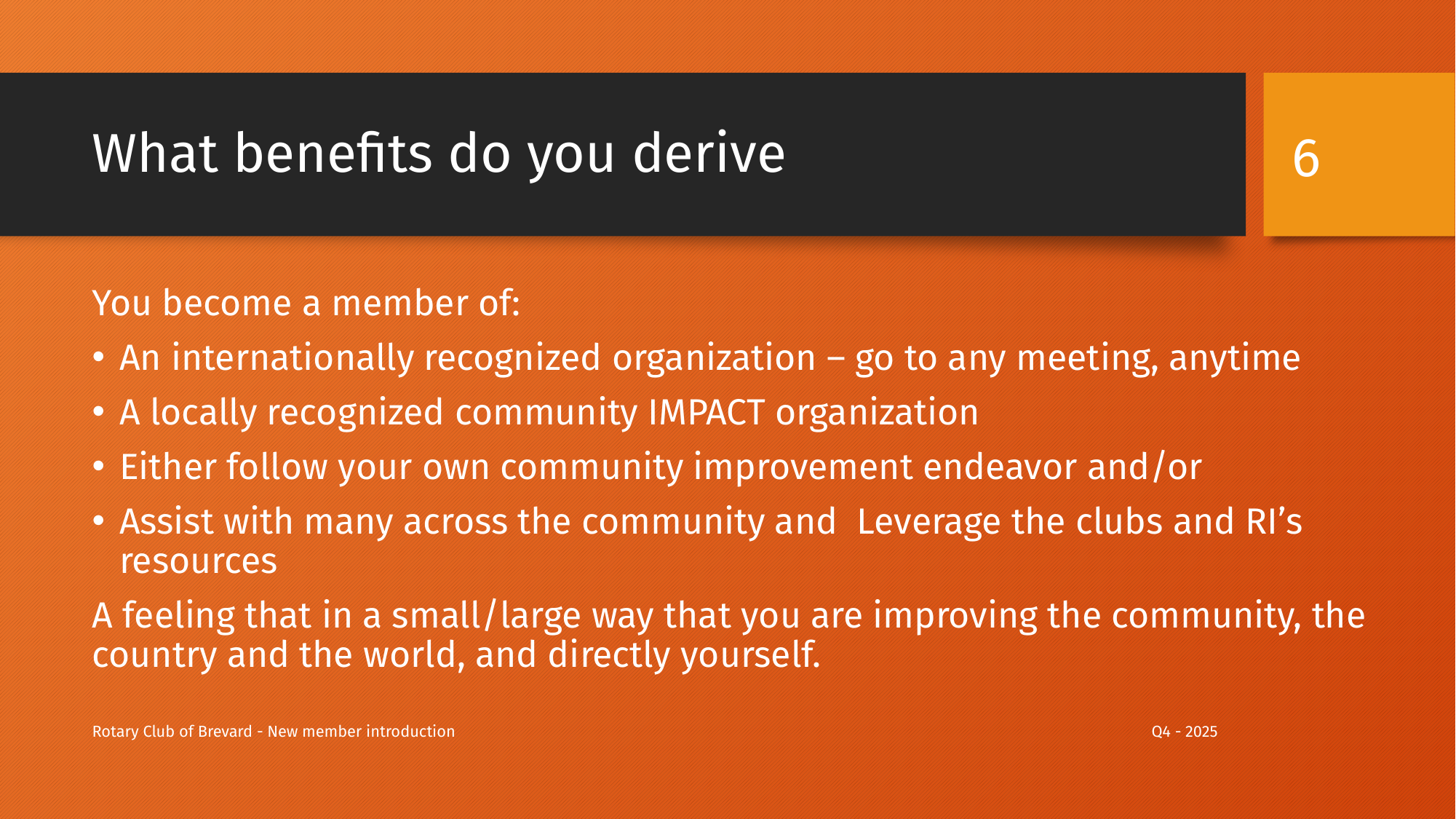

6
# What benefits do you derive
You become a member of:
An internationally recognized organization – go to any meeting, anytime
A locally recognized community IMPACT organization
Either follow your own community improvement endeavor and/or
Assist with many across the community and  Leverage the clubs and RI’s resources
A feeling that in a small/large way that you are improving the community, the country and the world, and directly yourself.

Q4 - 2025
Rotary Club of Brevard - New member introduction